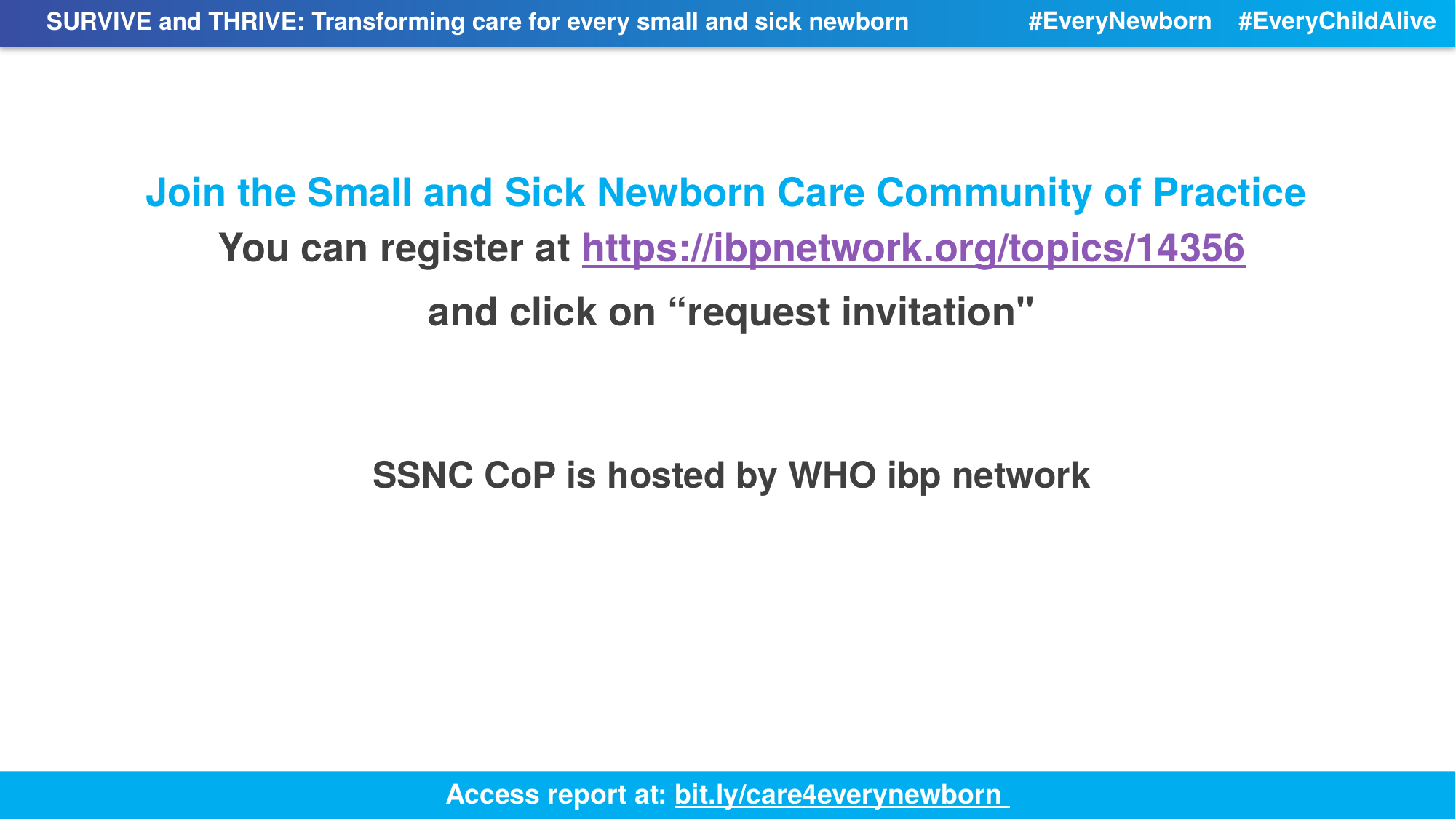

Join the Small and Sick Newborn Care Community of Practice
You can register at https://ibpnetwork.org/topics/14356
and click on “request invitation"

SSNC CoP is hosted by WHO ibp network
25
Access report at: bit.ly/care4everynewborn